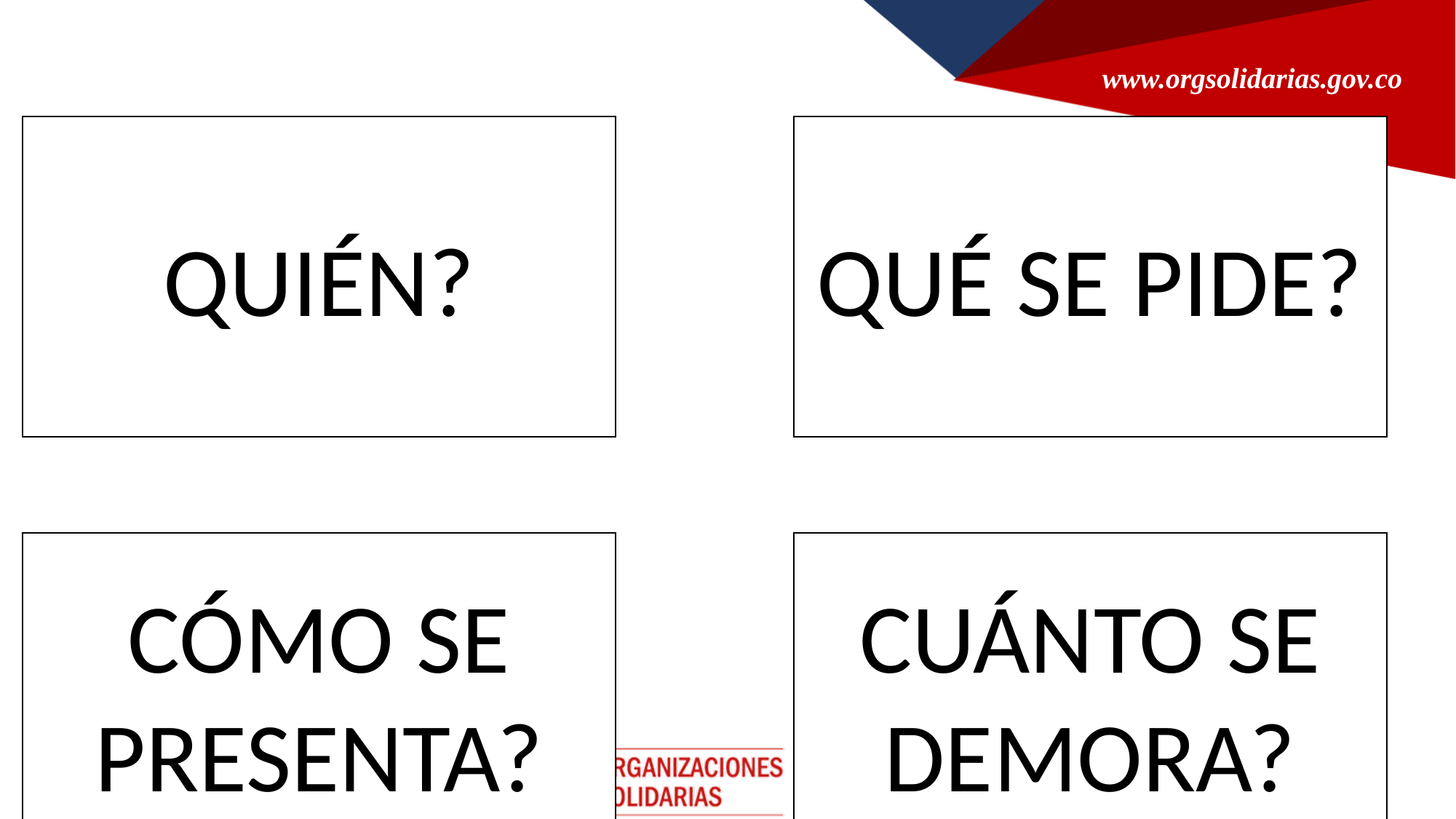

QUIÉN?
QUÉ SE PIDE?
CÓMO SE PRESENTA?
CUÁNTO SE DEMORA?